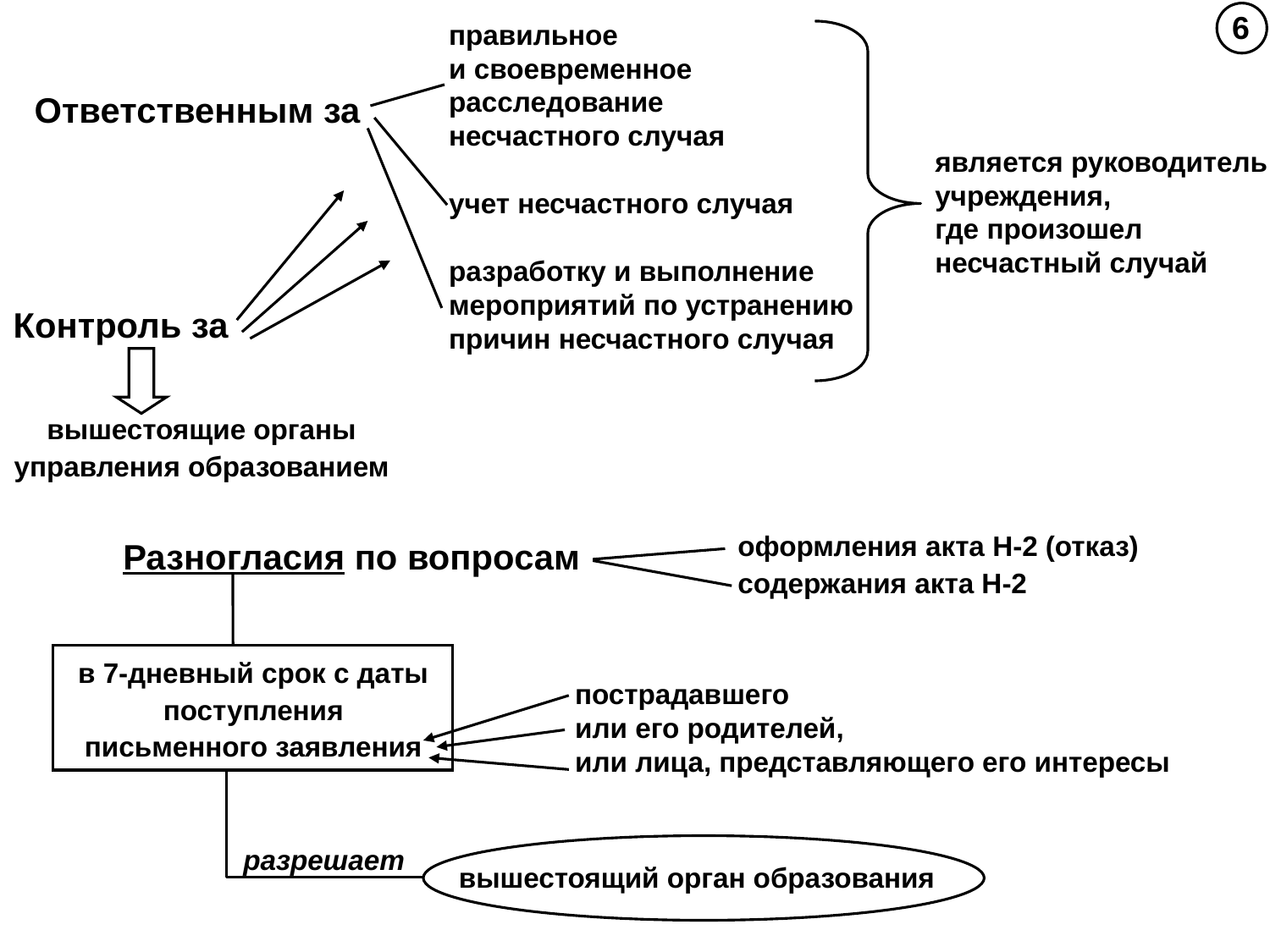

6

правильное
и своевременное
расследование
несчастного случая

учет несчастного случая

разработку и выполнение
мероприятий по устранению
причин несчастного случая

Ответственным за

является руководитель
учреждения,
где произошел
несчастный случай

Контроль за

вышестоящие органы
управления образованием
оформления акта Н-2 (отказ)
содержания акта Н-2
Разногласия по вопросам

в 7-дневный срок с даты
поступления
письменного заявления
пострадавшего
или его родителей,
или лица, представляющего его интересы

разрешает

вышестоящий орган образования